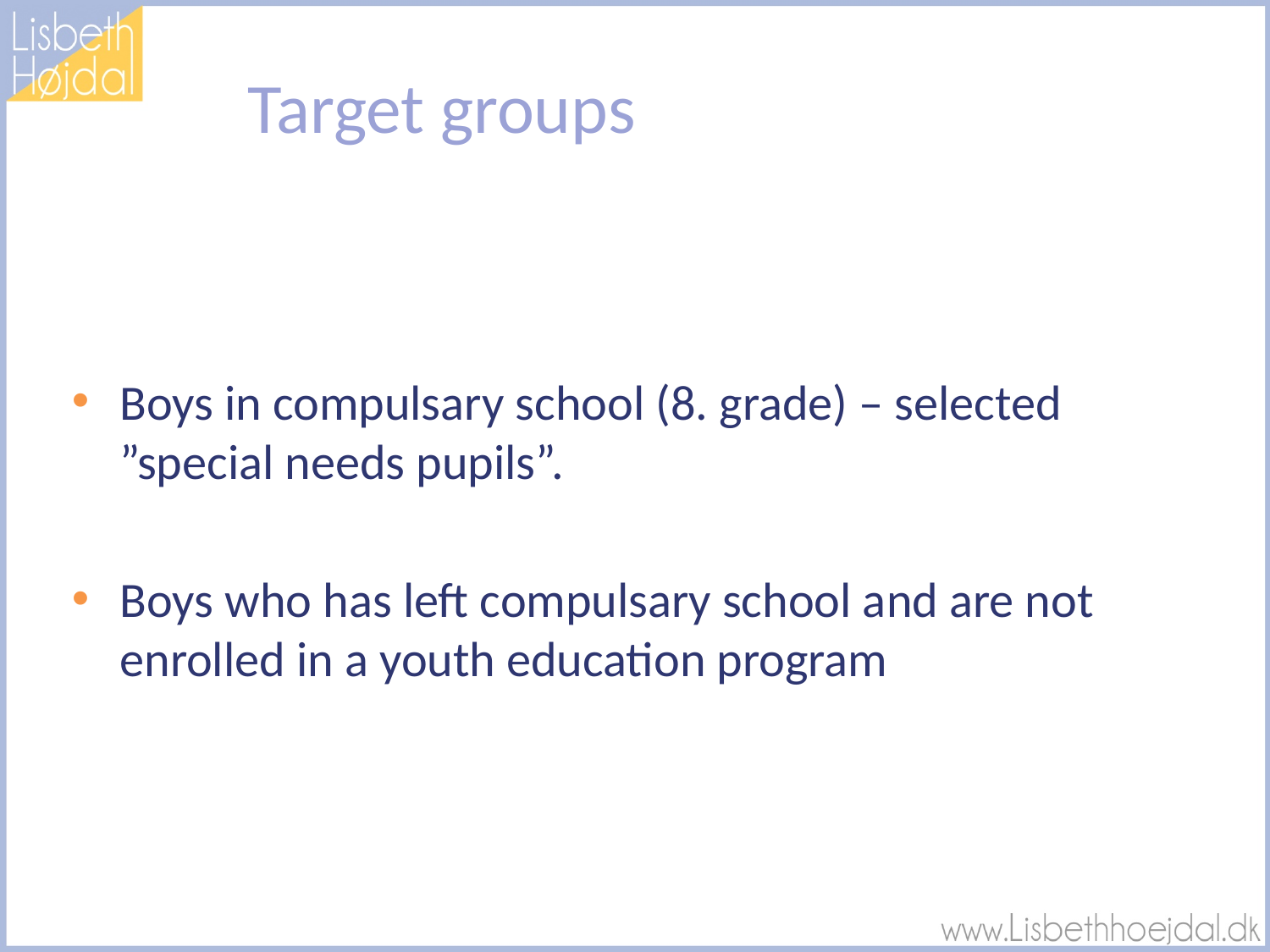

# Target groups

Boys in compulsary school (8. grade) – selected ”special needs pupils”.

Boys who has left compulsary school and are not enrolled in a youth education program